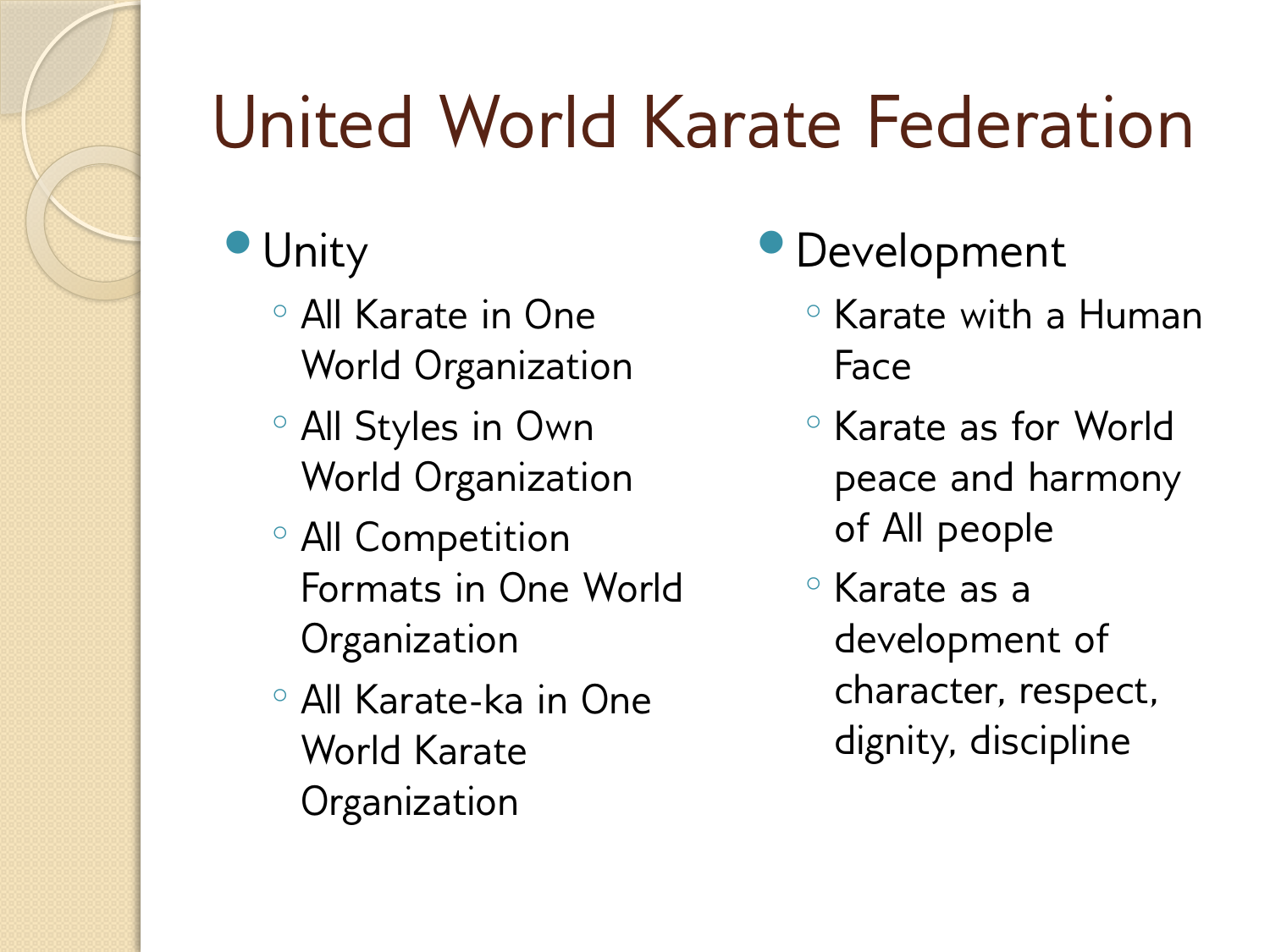

# United World Karate Federation
Unity
All Karate in One World Organization
All Styles in Own World Organization
All Competition Formats in One World Organization
All Karate-ka in One World Karate Organization
Development
Karate with a Human Face
Karate as for World peace and harmony of All people
Karate as a development of character, respect, dignity, discipline